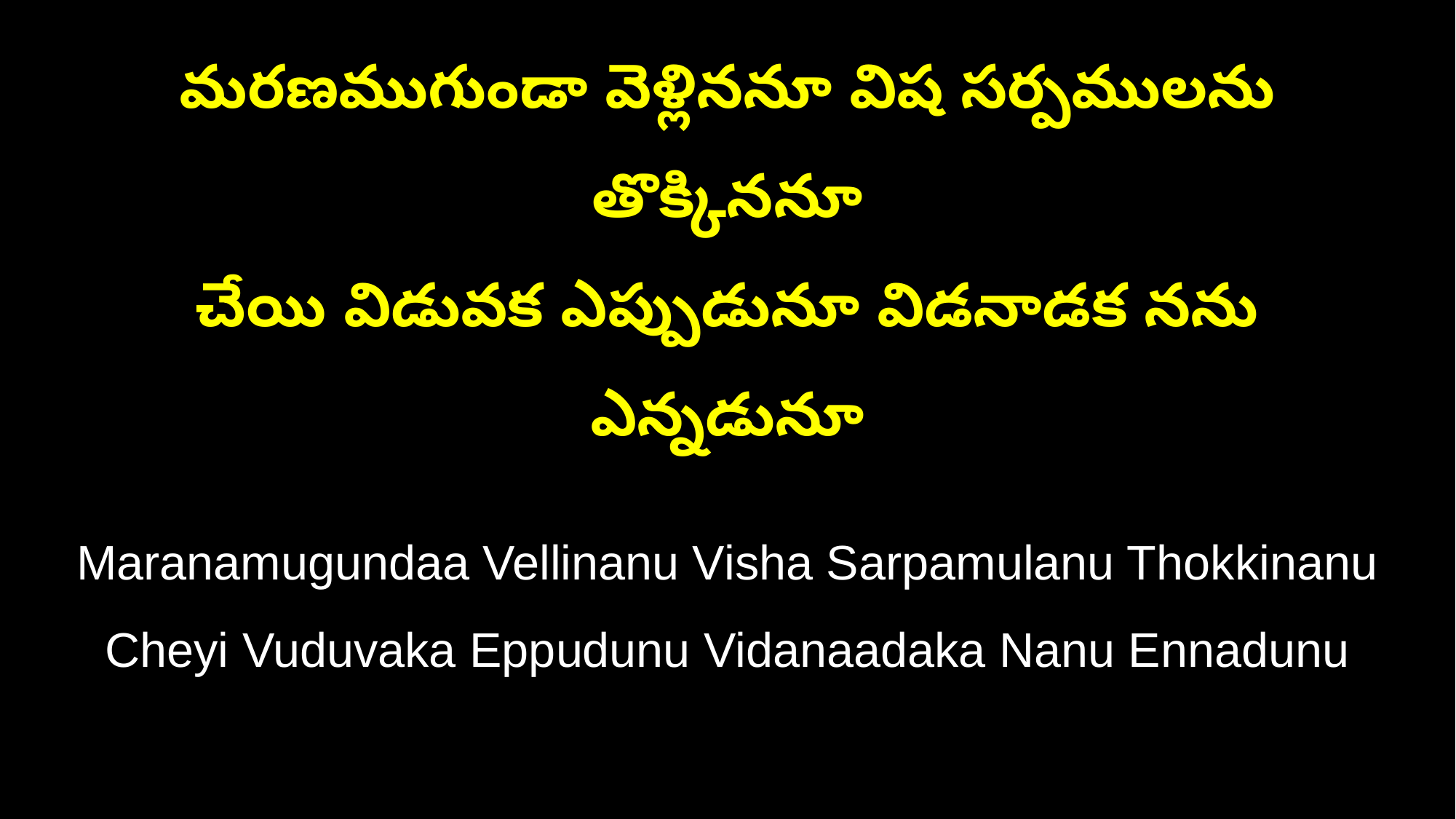

మరణముగుండా వెళ్లిననూ విష సర్పములను తొక్కిననూ
చేయి విడువక ఎప్పుడునూ విడనాడక నను ఎన్నడునూ
Maranamugundaa Vellinanu Visha Sarpamulanu Thokkinanu
Cheyi Vuduvaka Eppudunu Vidanaadaka Nanu Ennadunu